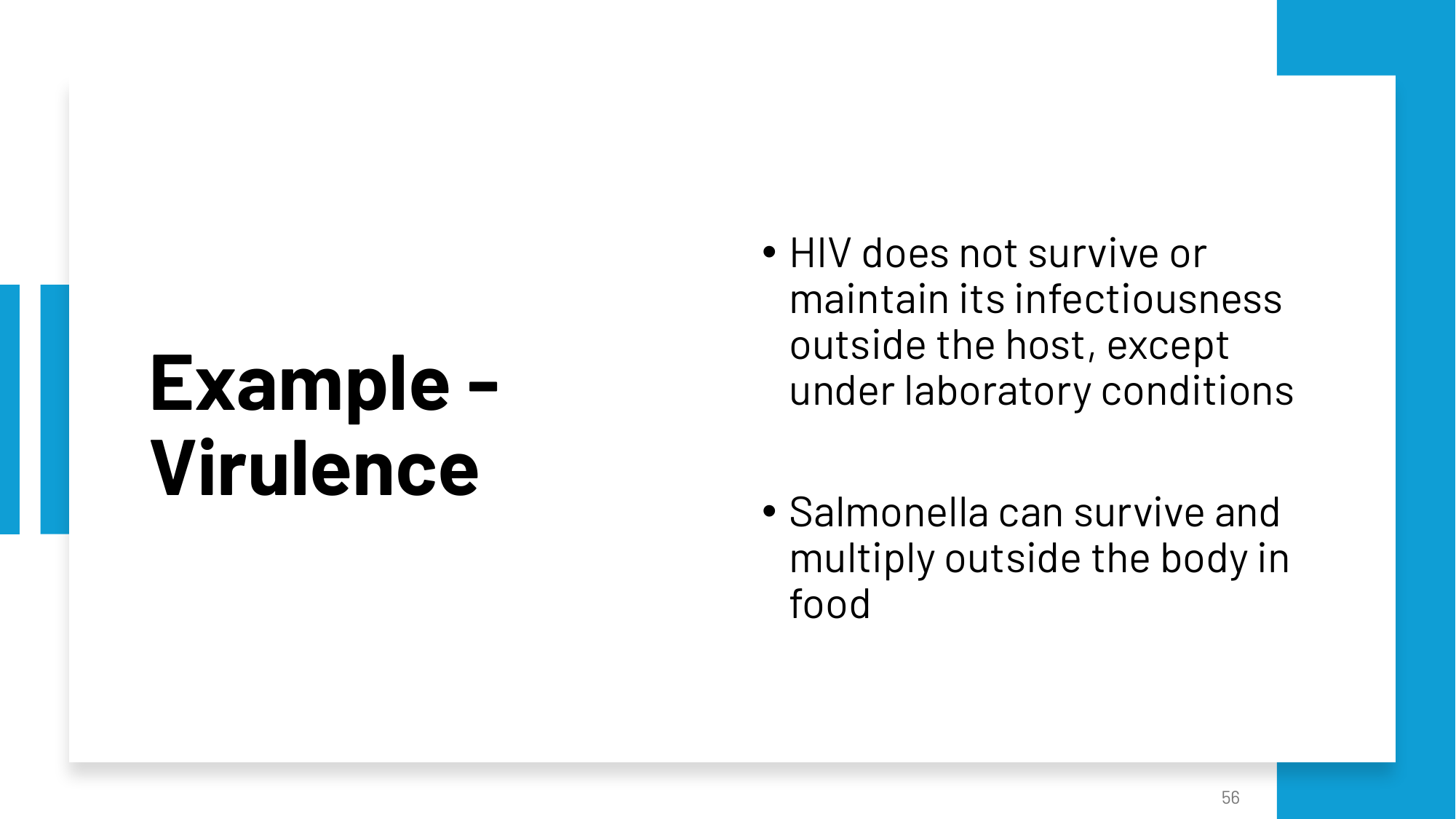

# Example - Virulence

HIV does not survive or maintain its infectiousness outside the host, except under laboratory conditions

Salmonella can survive and multiply outside the body in food

56